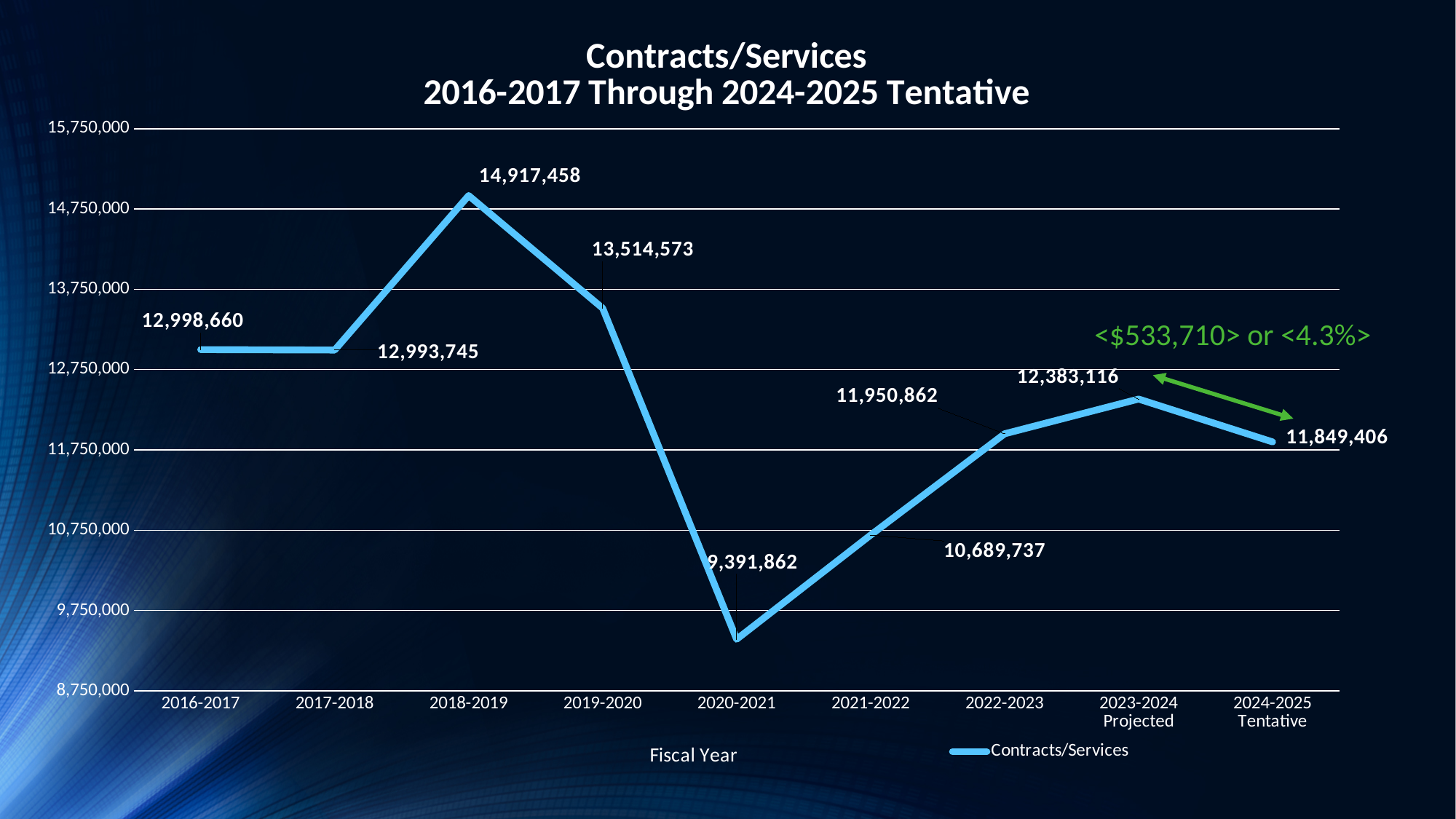

### Chart: Contracts/Services
2016-2017 Through 2024-2025 Tentative

| Category | Contracts/Services |
|---|---|
| 2016-2017 | 12998660.0 |
| 2017-2018 | 12993745.0 |
| 2018-2019 | 14917458.0 |
| 2019-2020 | 13514573.0 |
| 2020-2021 | 9391862.0 |
| 2021-2022 | 10689737.0 |
| 2022-2023 | 11950862.0 |
| 2023-2024 Projected | 12383116.0 |
| 2024-2025 Tentative | 11849406.0 |
<$533,710> or <4.3%>